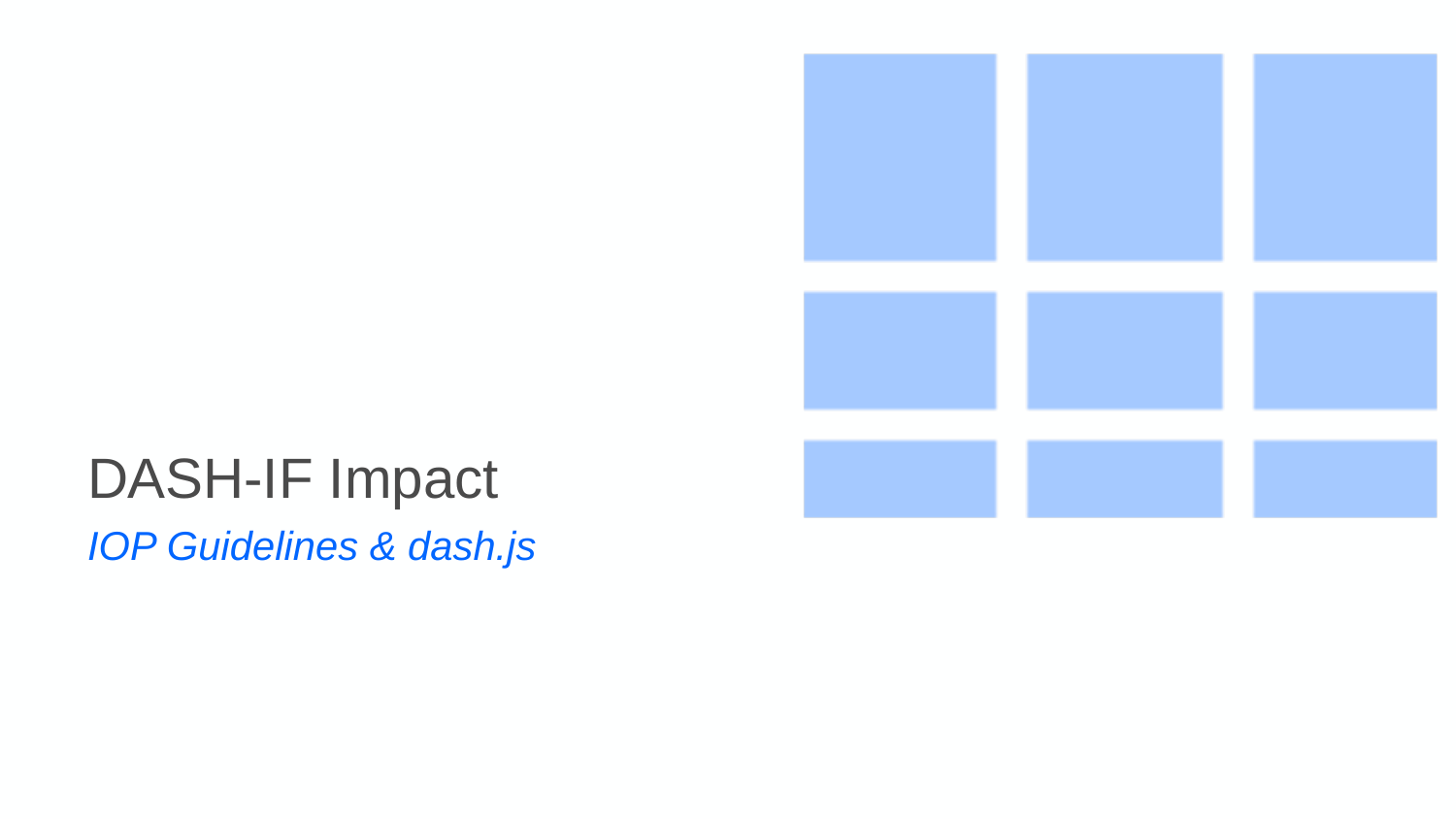

# DASH-IF Impact
IOP Guidelines & dash.js